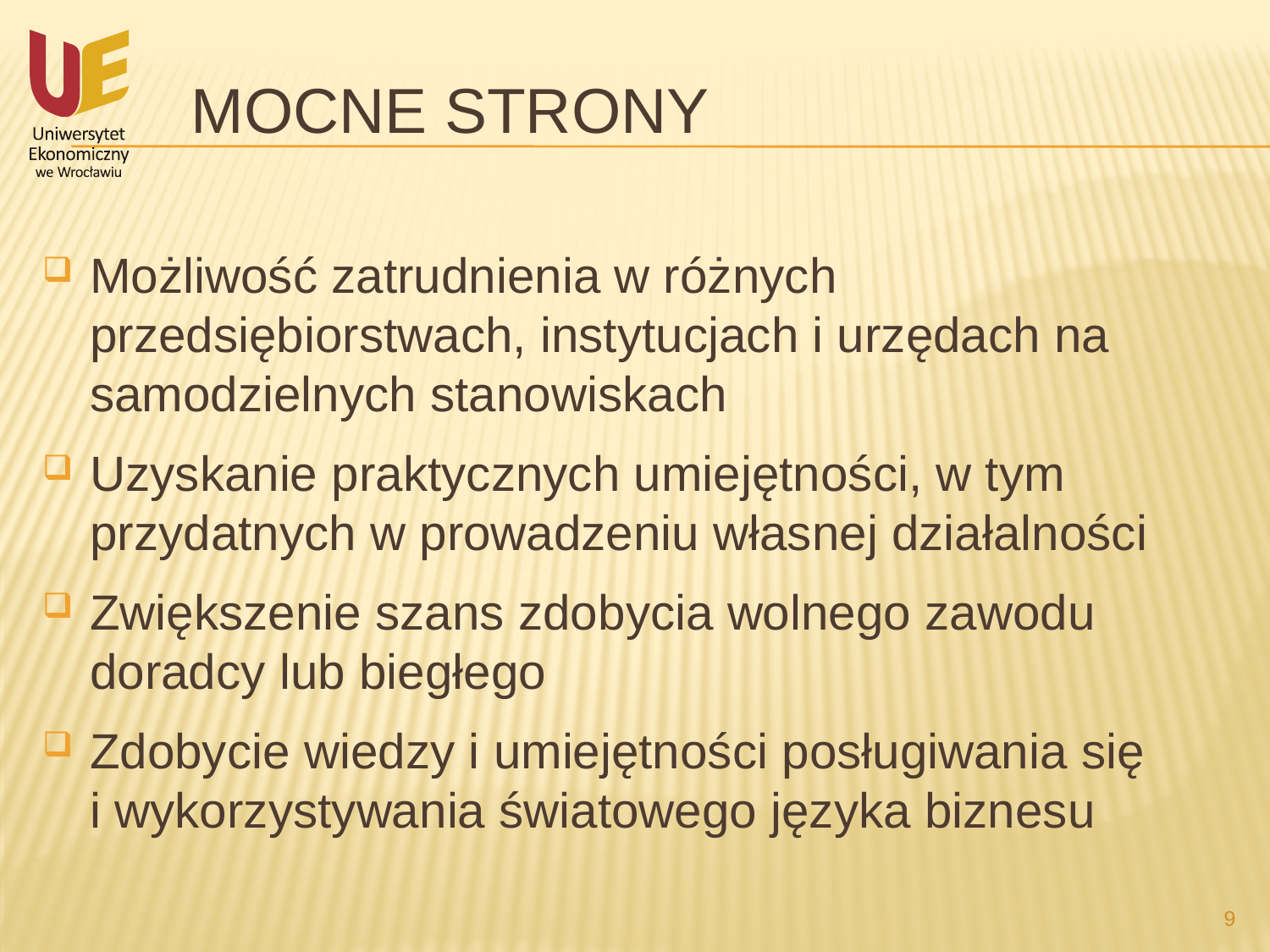

# Mocne strony
Możliwość zatrudnienia w różnych przedsiębiorstwach, instytucjach i urzędach na samodzielnych stanowiskach
Uzyskanie praktycznych umiejętności, w tym przydatnych w prowadzeniu własnej działalności
Zwiększenie szans zdobycia wolnego zawodu doradcy lub biegłego
Zdobycie wiedzy i umiejętności posługiwania się
i wykorzystywania światowego języka biznesu
9